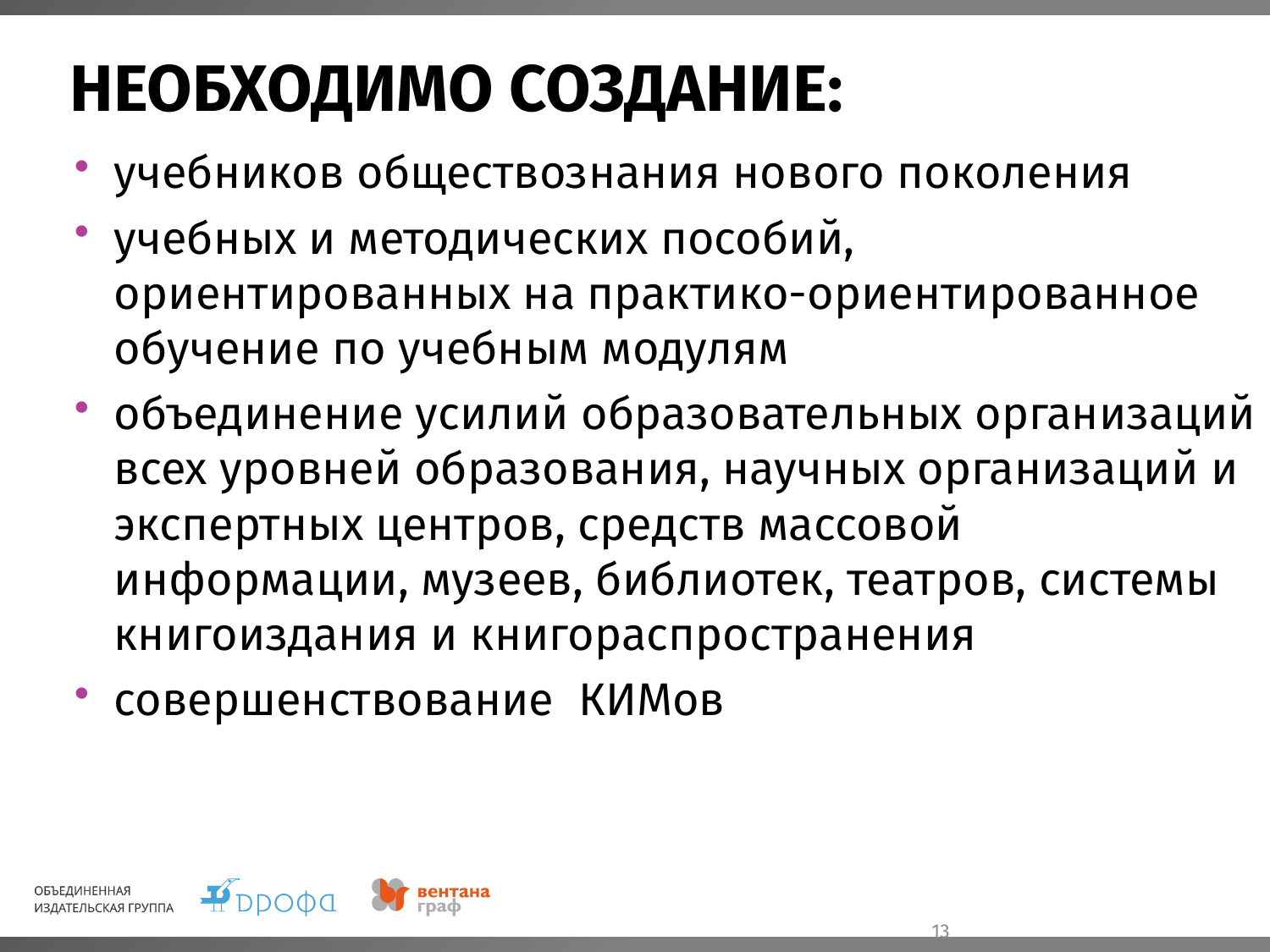

# Необходимо создание:
учебников обществознания нового поколения
учебных и методических пособий, ориентированных на практико-ориентированное обучение по учебным модулям
объединение усилий образовательных организаций всех уровней образования, научных организаций и экспертных центров, средств массовой информации, музеев, библиотек, театров, системы книгоиздания и книгораспространения
совершенствование  КИМов
13